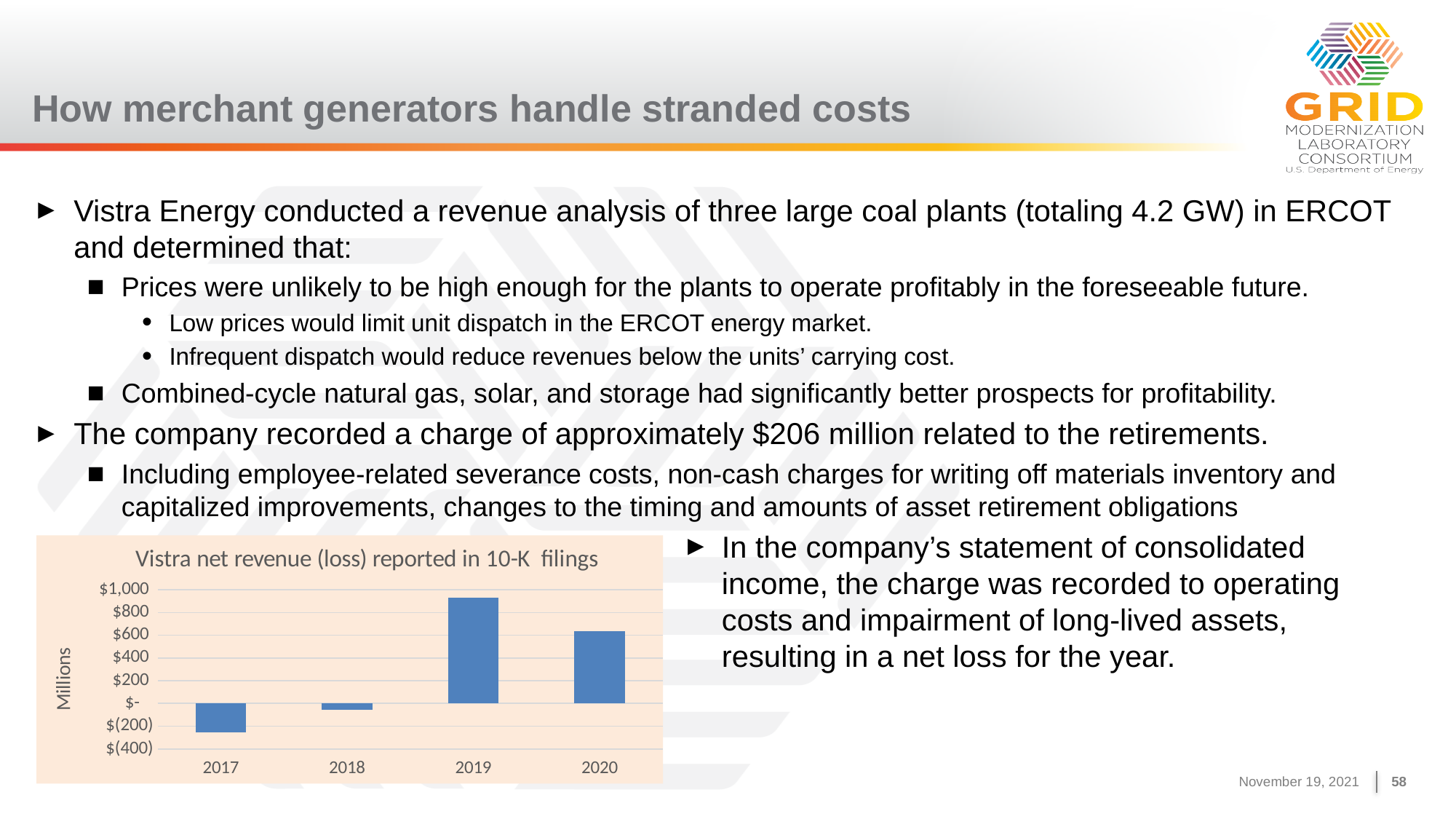

# How merchant generators handle stranded costs
Vistra Energy conducted a revenue analysis of three large coal plants (totaling 4.2 GW) in ERCOT and determined that:
Prices were unlikely to be high enough for the plants to operate profitably in the foreseeable future.
Low prices would limit unit dispatch in the ERCOT energy market.
Infrequent dispatch would reduce revenues below the units’ carrying cost.
Combined-cycle natural gas, solar, and storage had significantly better prospects for profitability.
The company recorded a charge of approximately $206 million related to the retirements.
Including employee-related severance costs, non-cash charges for writing off materials inventory and capitalized improvements, changes to the timing and amounts of asset retirement obligations
In the company’s statement of consolidated income, the charge was recorded to operating costs and impairment of long-lived assets, resulting in a net loss for the year.

### Chart: Vistra net revenue (loss) reported in 10-K  filings

| Category | Net revenue (loss) |
|---|---|
| 2017 | -254.0 |
| 2018 | -54.0 |
| 2019 | 928.0 |
| 2020 | 636.0 |